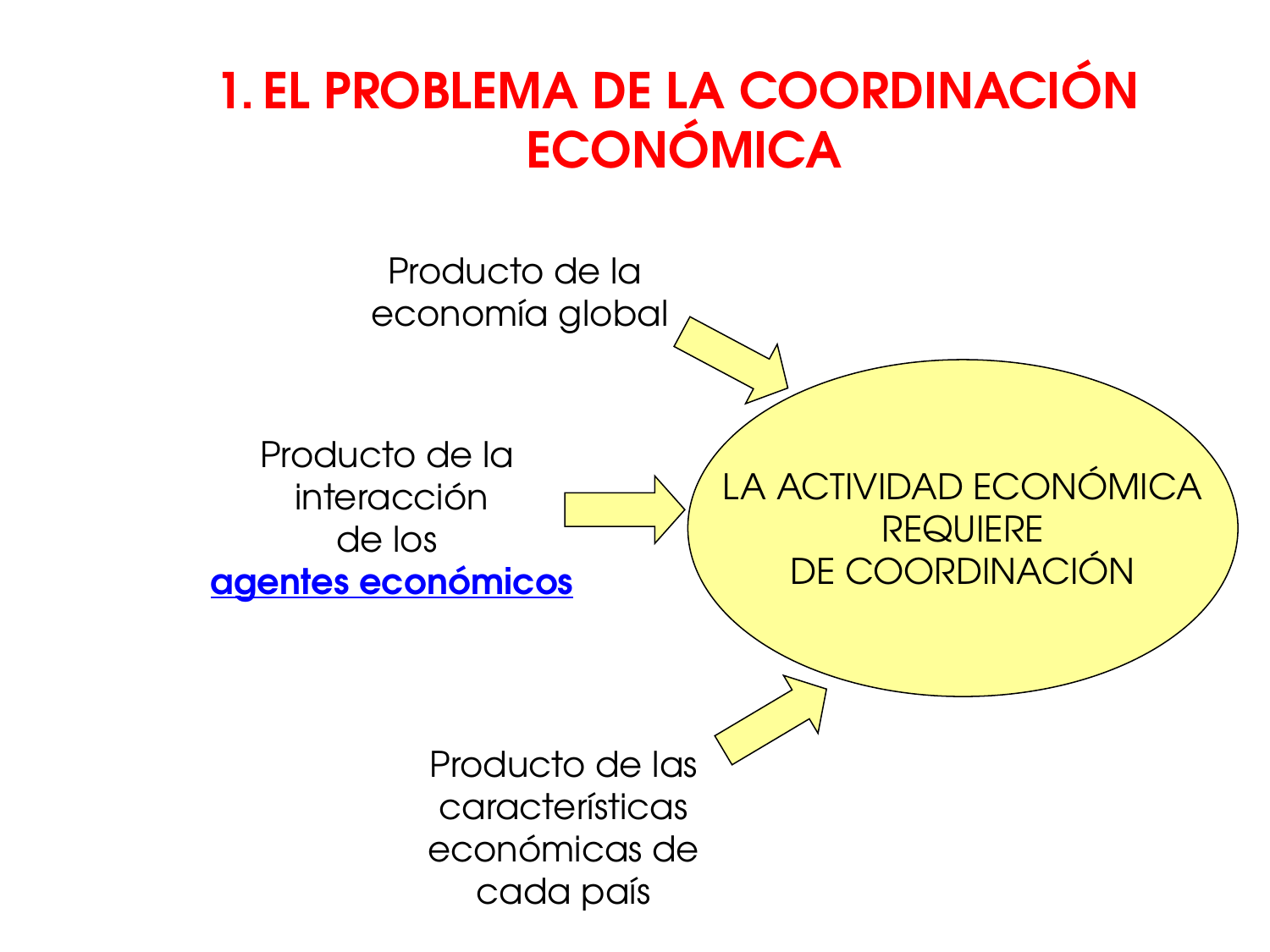

EL PROBLEMA DE LA COORDINACIÓN
ECONÓMICA
Producto de la
economía global

LA ACTIVIDAD ECONÓMICA
 REQUIERE
DE COORDINACIÓN

Producto de la
interacción
de los agentes económicos

Producto de las características
económicas de cada país